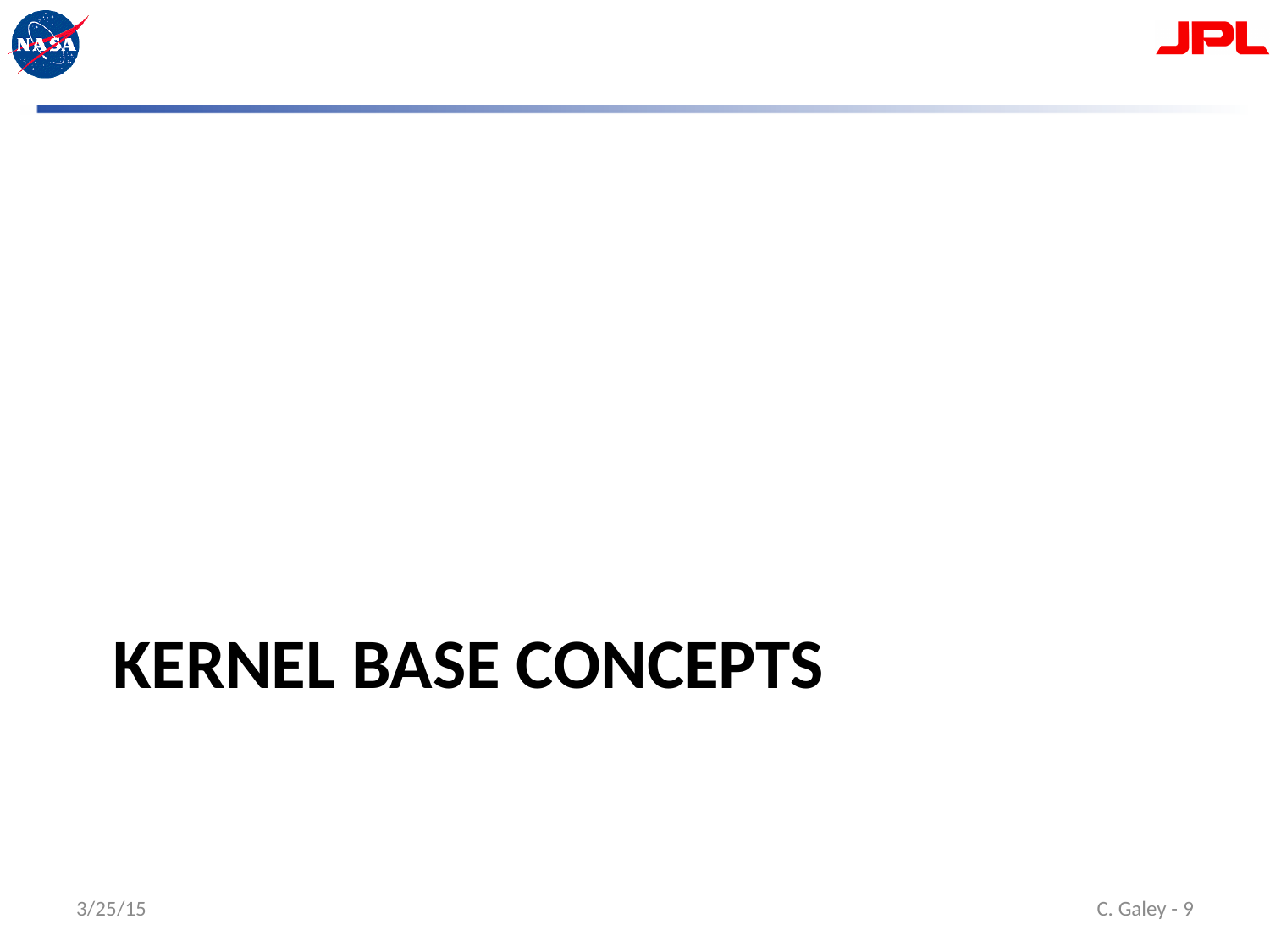

# Kernel BASE Concepts
3/25/15
 C. Galey - 9